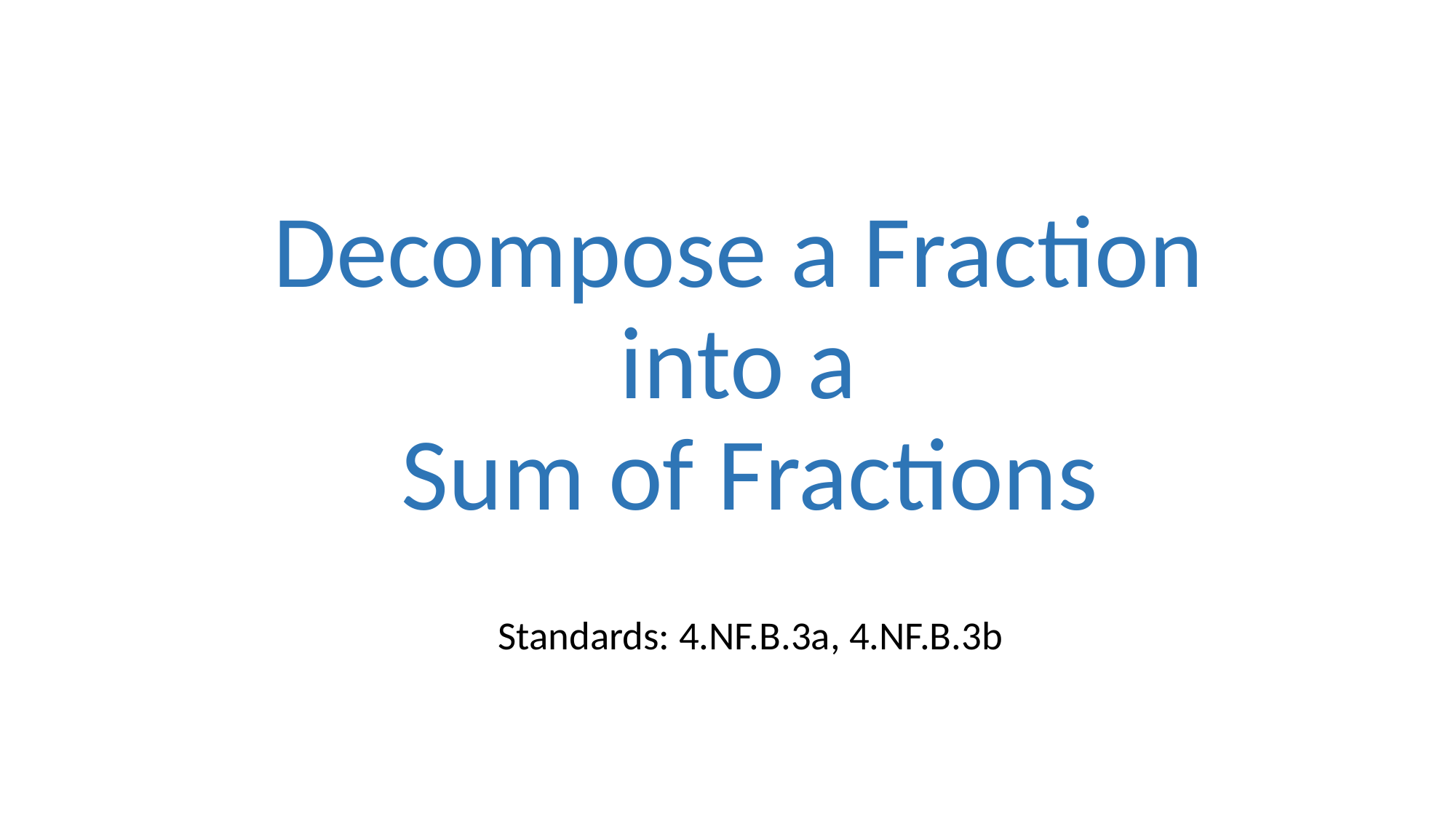

# Decompose a Fraction into a Sum of Fractions Standards: 4.NF.B.3a, 4.NF.B.3b